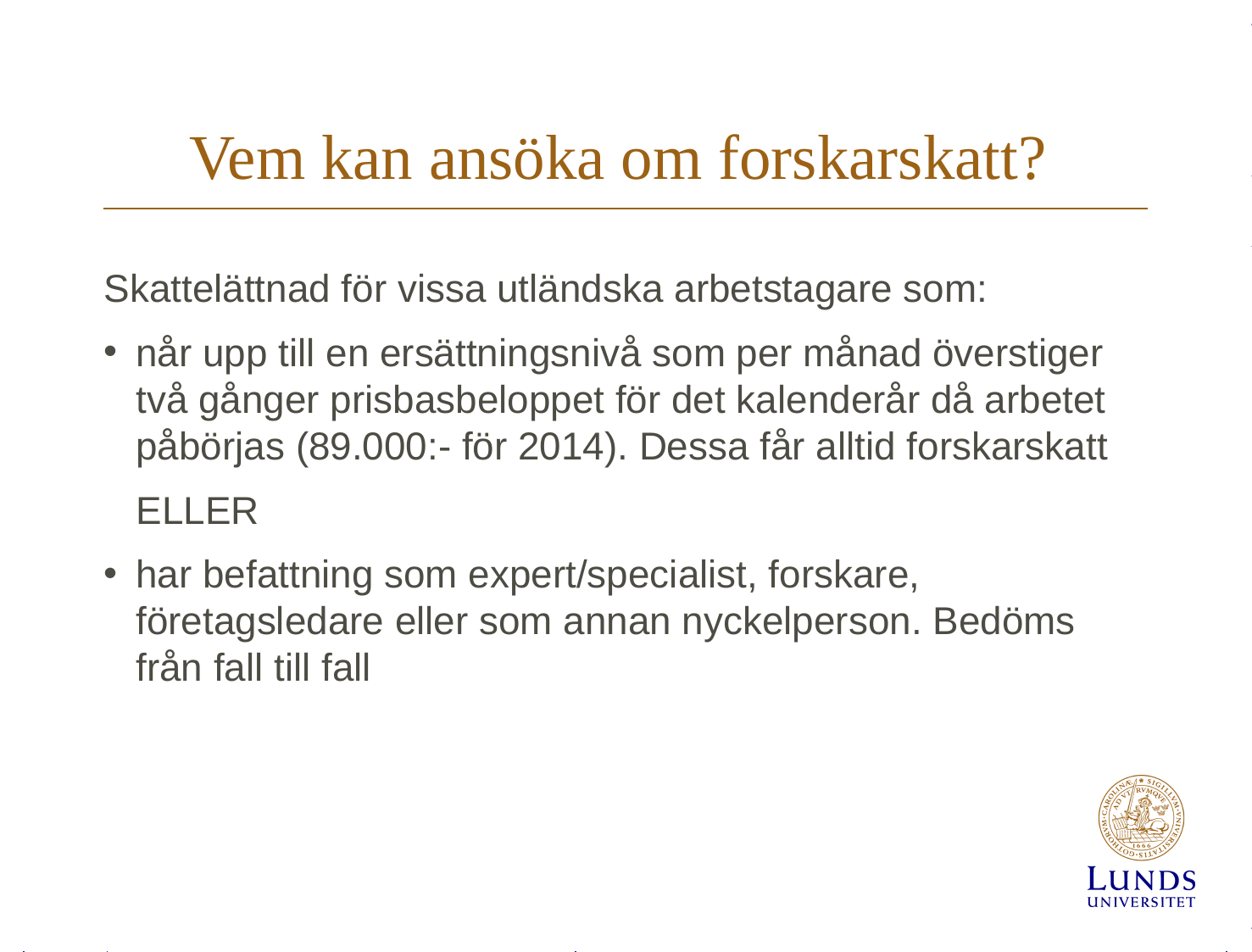

# Vem kan ansöka om forskarskatt?
Skattelättnad för vissa utländska arbetstagare som:
når upp till en ersättningsnivå som per månad överstiger två gånger prisbasbeloppet för det kalenderår då arbetet påbörjas (89.000:- för 2014). Dessa får alltid forskarskatt
   ELLER
har befattning som expert/specialist, forskare, företagsledare eller som annan nyckelperson. Bedöms från fall till fall